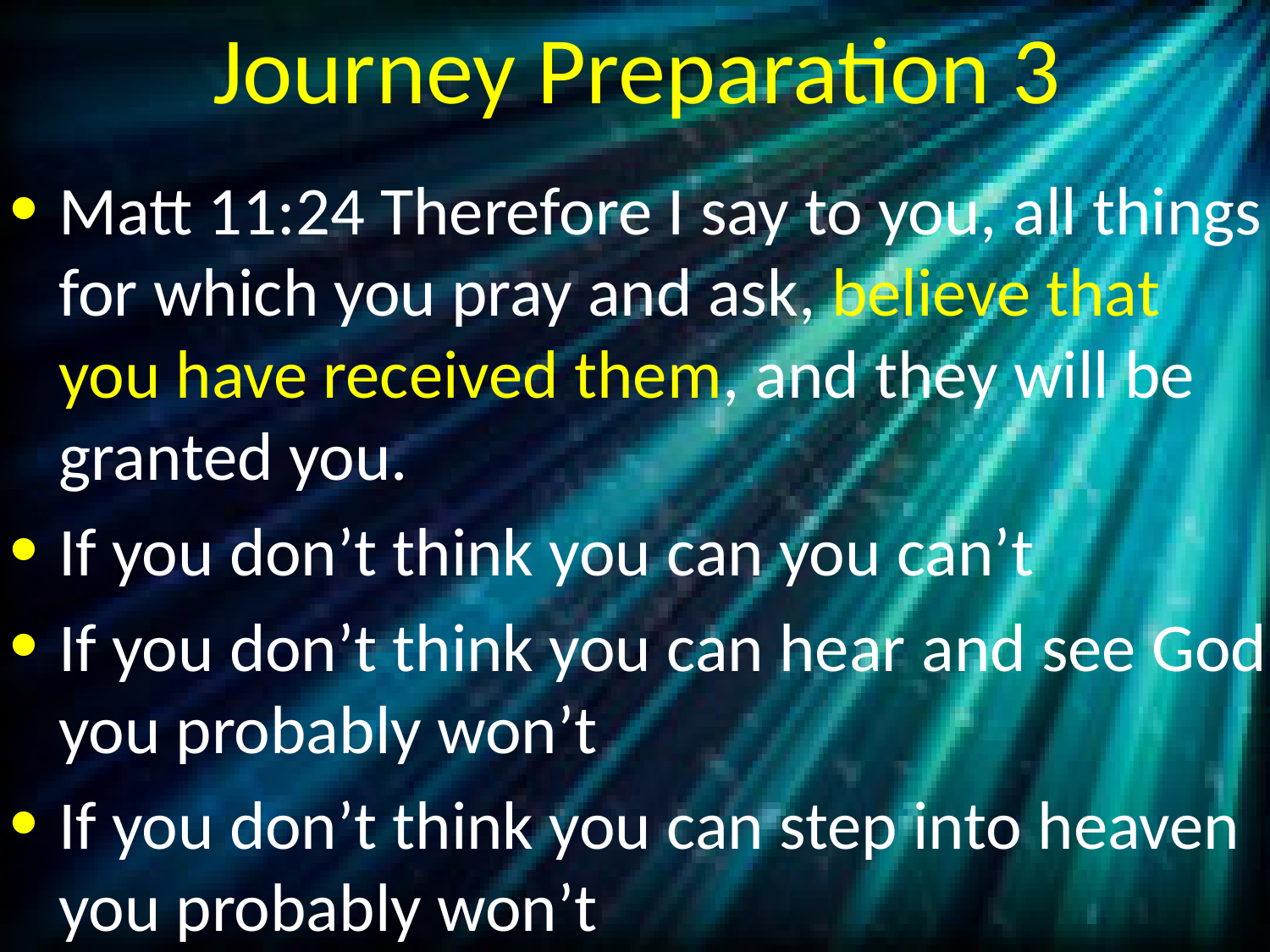

# Journey Preparation 3
Matt 11:24 Therefore I say to you, all things for which you pray and ask, believe that you have received them, and they will be granted you.
If you don’t think you can you can’t
If you don’t think you can hear and see God you probably won’t
If you don’t think you can step into heaven you probably won’t